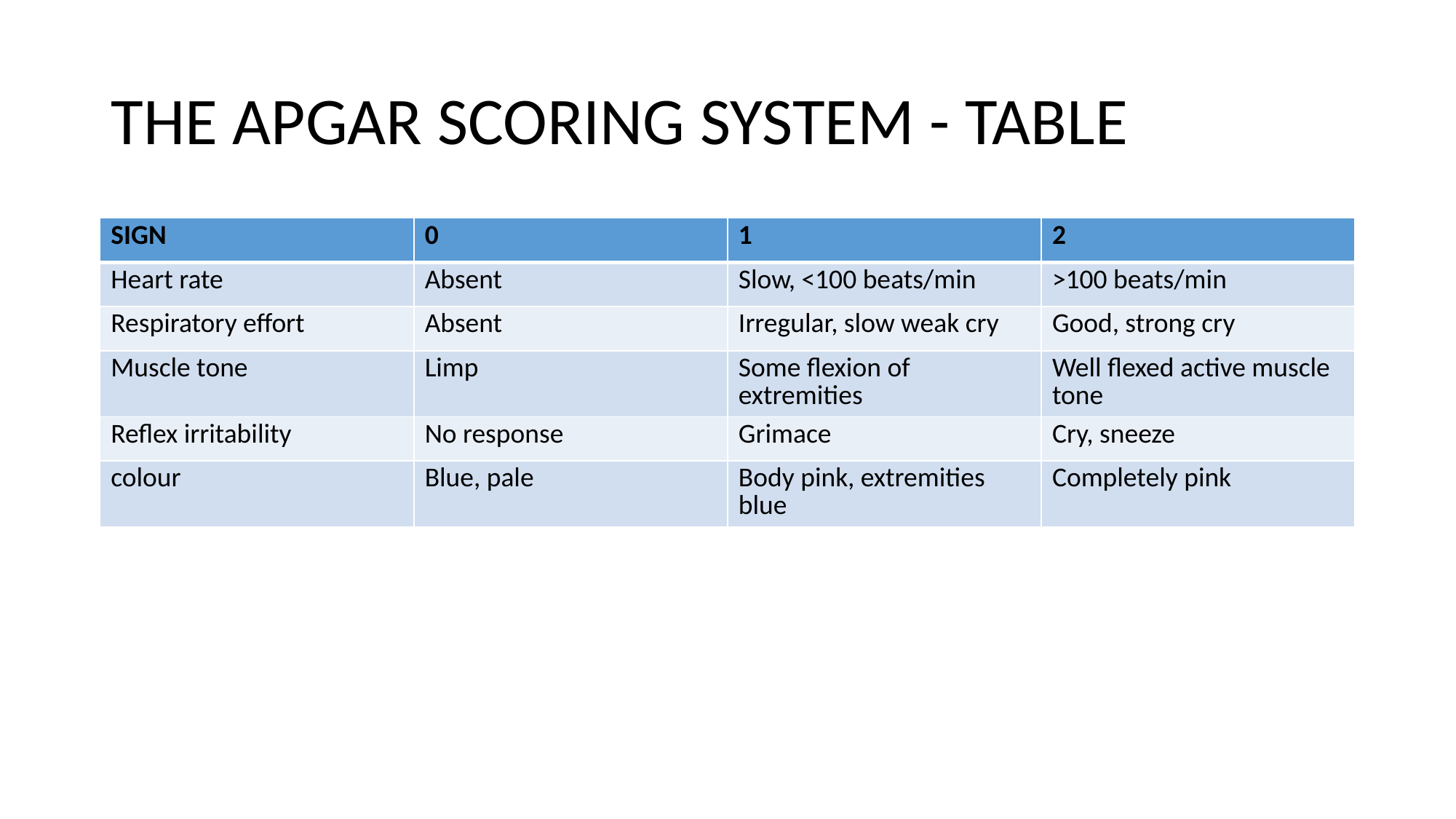

# THE APGAR SCORING SYSTEM - TABLE
| SIGN | 0 | 1 | 2 |
| --- | --- | --- | --- |
| Heart rate | Absent | Slow, <100 beats/min | >100 beats/min |
| Respiratory effort | Absent | Irregular, slow weak cry | Good, strong cry |
| Muscle tone | Limp | Some flexion of extremities | Well flexed active muscle tone |
| Reflex irritability | No response | Grimace | Cry, sneeze |
| colour | Blue, pale | Body pink, extremities blue | Completely pink |